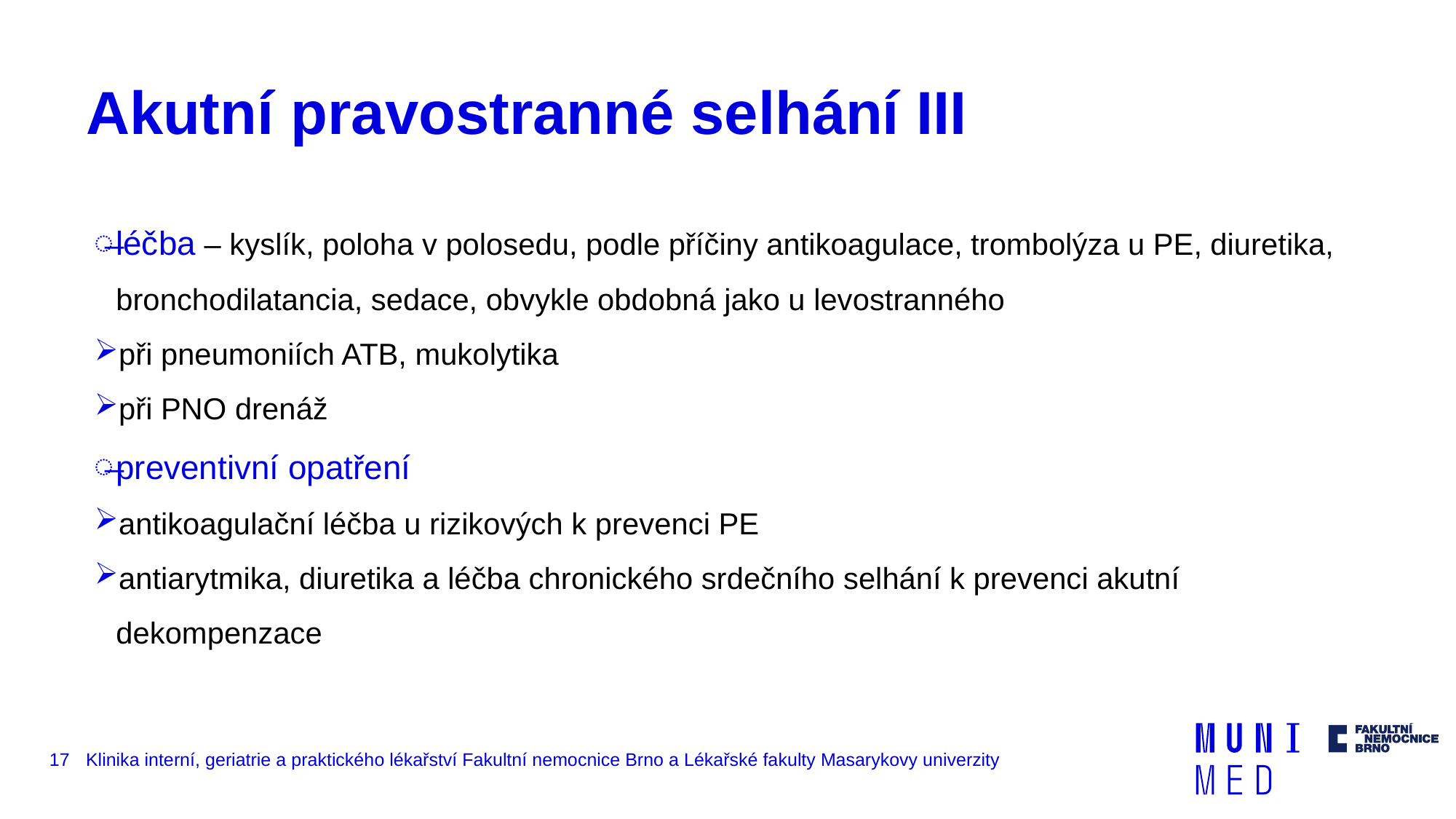

# Akutní pravostranné selhání III
léčba – kyslík, poloha v polosedu, podle příčiny antikoagulace, trombolýza u PE, diuretika, bronchodilatancia, sedace, obvykle obdobná jako u levostranného
při pneumoniích ATB, mukolytika
při PNO drenáž
preventivní opatření
antikoagulační léčba u rizikových k prevenci PE
antiarytmika, diuretika a léčba chronického srdečního selhání k prevenci akutní dekompenzace
17
Klinika interní, geriatrie a praktického lékařství Fakultní nemocnice Brno a Lékařské fakulty Masarykovy univerzity